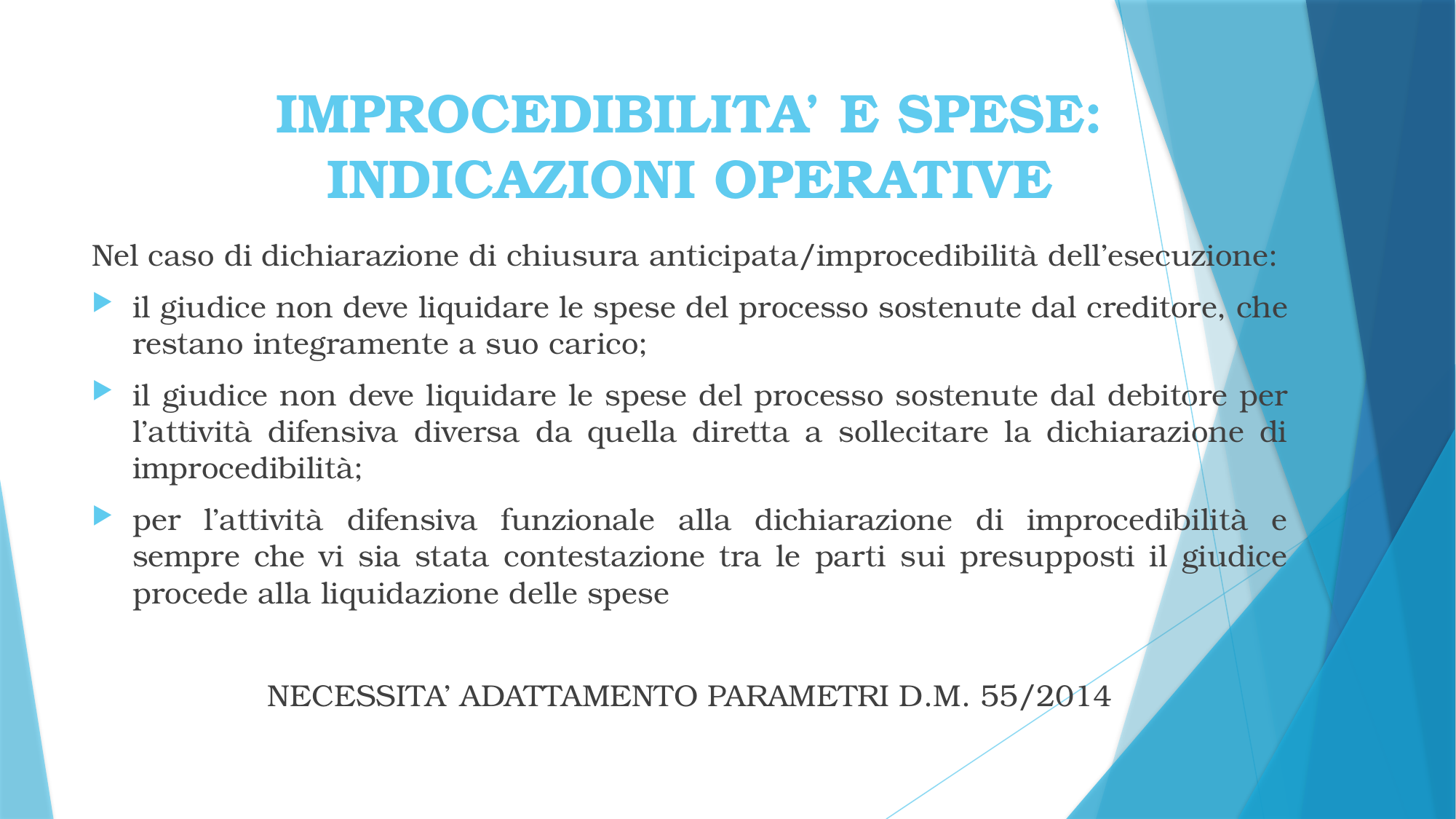

# IMPROCEDIBILITA’ E SPESE: INDICAZIONI OPERATIVE
Nel caso di dichiarazione di chiusura anticipata/improcedibilità dell’esecuzione:
il giudice non deve liquidare le spese del processo sostenute dal creditore, che restano integramente a suo carico;
il giudice non deve liquidare le spese del processo sostenute dal debitore per l’attività difensiva diversa da quella diretta a sollecitare la dichiarazione di improcedibilità;
per l’attività difensiva funzionale alla dichiarazione di improcedibilità e sempre che vi sia stata contestazione tra le parti sui presupposti il giudice procede alla liquidazione delle spese

NECESSITA’ ADATTAMENTO PARAMETRI D.M. 55/2014